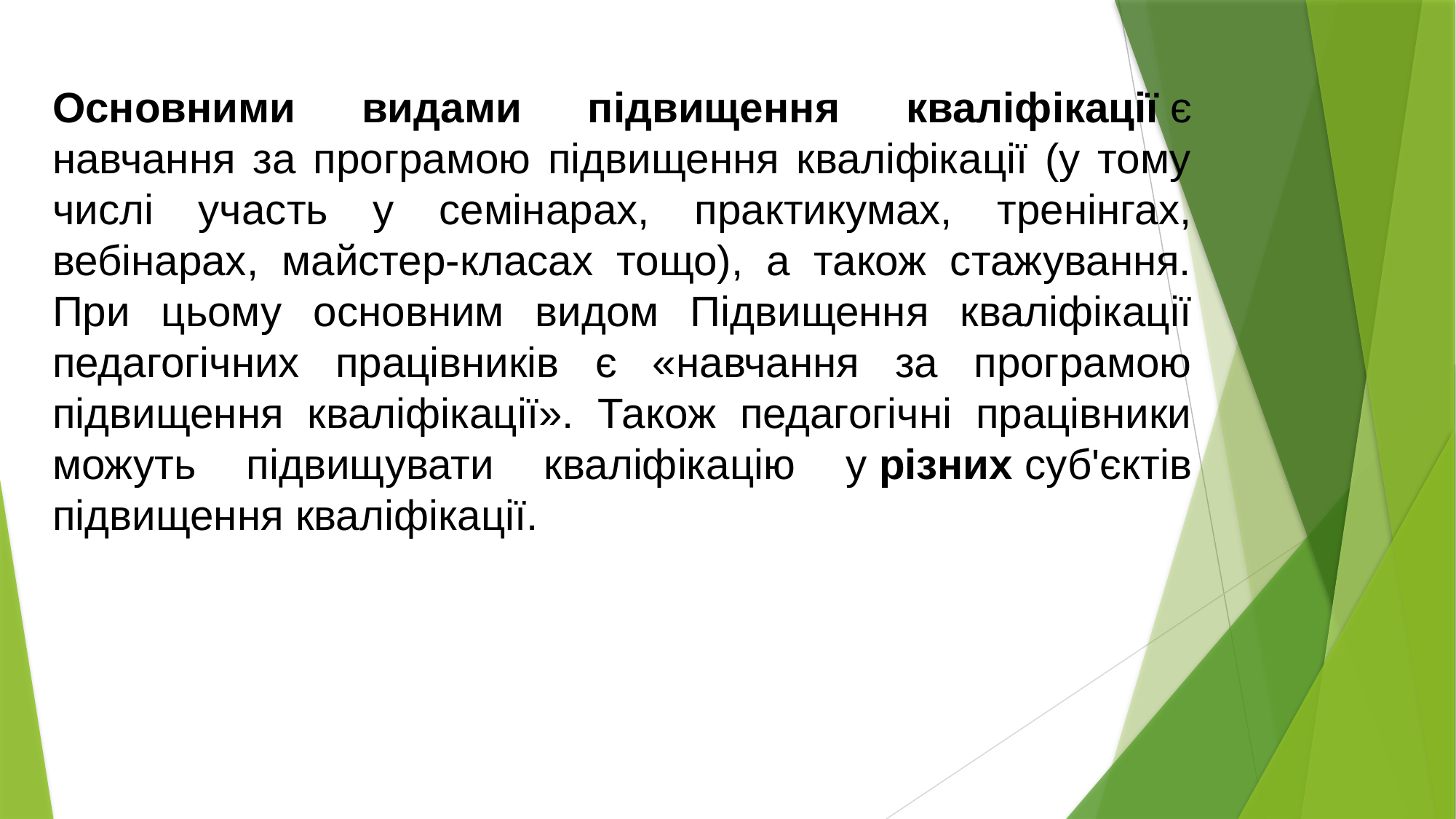

Основними видами підвищення кваліфікації є навчання за програмою підвищення кваліфікації (у тому числі участь у семінарах, практикумах, тренінгах, вебінарах, майстер-класах тощо), а також стажування. При цьому основним видом Підвищення кваліфікації педагогічних працівників є «навчання за програмою підвищення кваліфікації». Також педагогічні працівники можуть підвищувати кваліфікацію у різних суб'єктів підвищення кваліфікації.